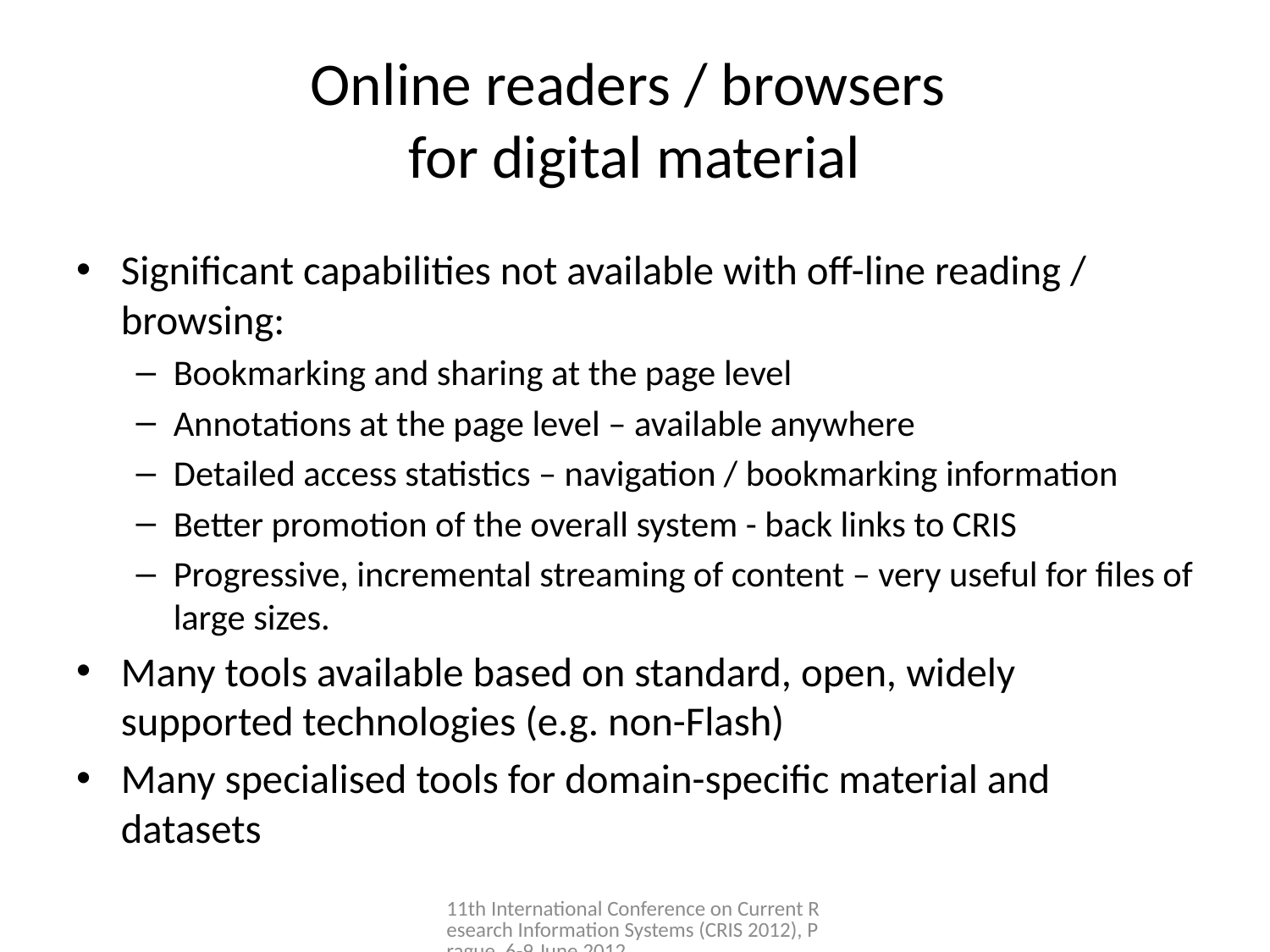

# Online readers / browsers for digital material
Significant capabilities not available with off-line reading / browsing:
Bookmarking and sharing at the page level
Annotations at the page level – available anywhere
Detailed access statistics – navigation / bookmarking information
Better promotion of the overall system - back links to CRIS
Progressive, incremental streaming of content – very useful for files of large sizes.
Many tools available based on standard, open, widely supported technologies (e.g. non-Flash)
Many specialised tools for domain-specific material and datasets
11th International Conference on Current Research Information Systems (CRIS 2012), Prague, 6-9 June 2012